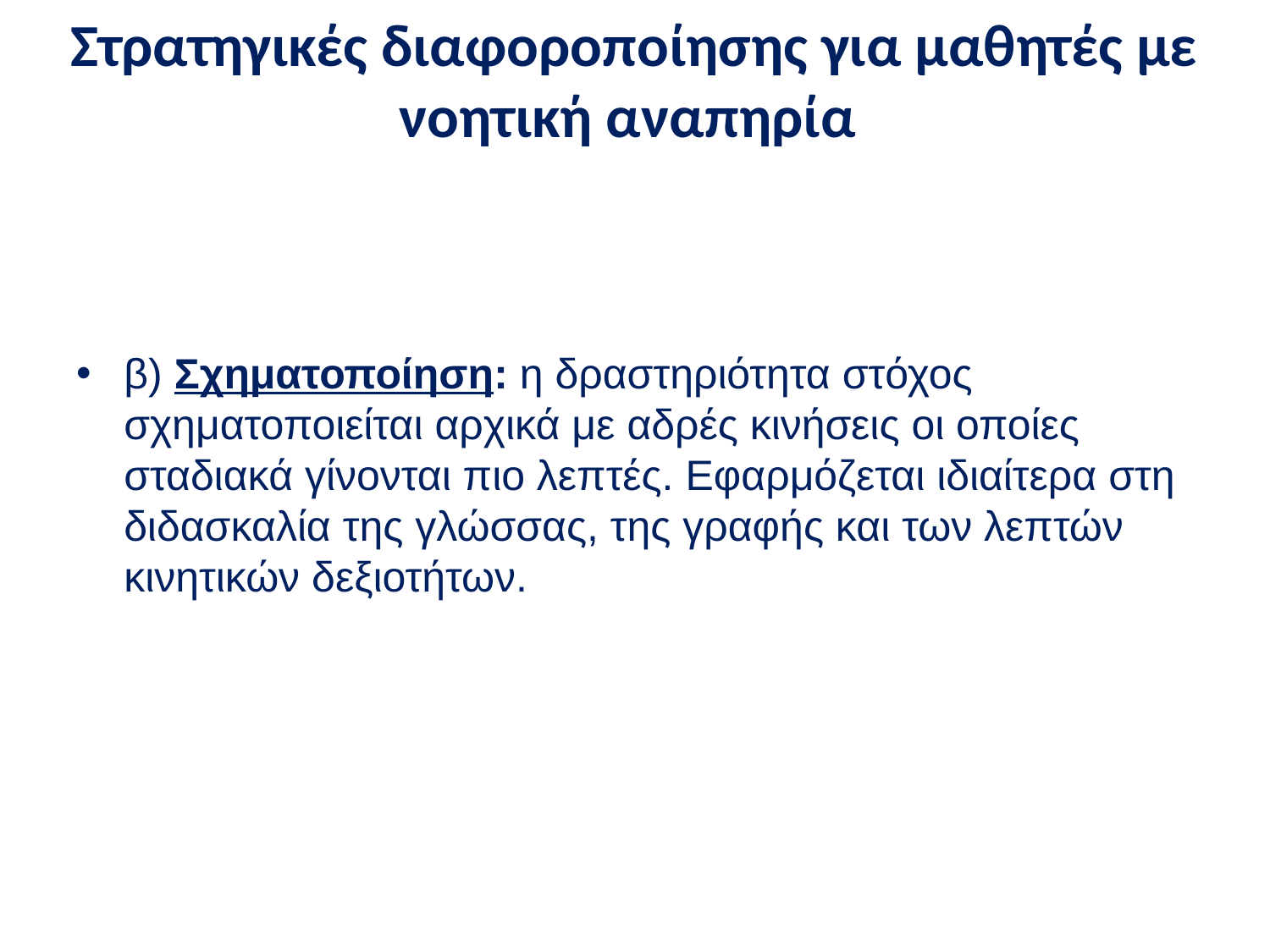

# Στρατηγικές διαφοροποίησης για μαθητές με νοητική αναπηρία

β) Σχηματοποίηση: η δραστηριότητα στόχος σχηματοποιείται αρχικά με αδρές κινήσεις οι οποίες σταδιακά γίνονται πιο λεπτές. Εφαρμόζεται ιδιαίτερα στη διδασκαλία της γλώσσας, της γραφής και των λεπτών κινητικών δεξιοτήτων.